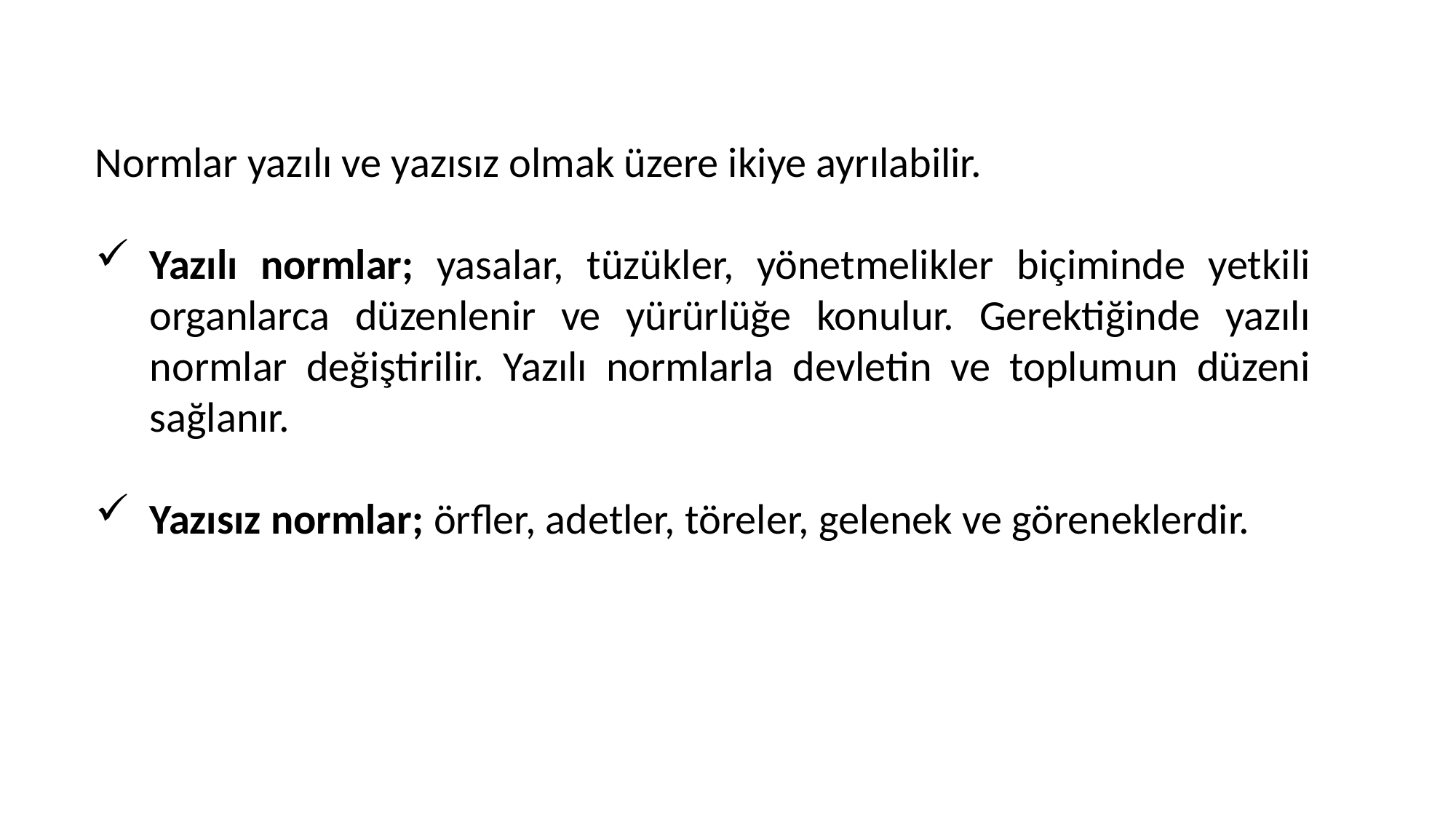

Normlar yazılı ve yazısız olmak üzere ikiye ayrılabilir.

Yazılı normlar; yasalar, tüzükler, yönetmelikler biçiminde yetkili organlarca düzenlenir ve yürürlüğe konulur. Gerektiğinde yazılı normlar değiştirilir. Yazılı normlarla devletin ve toplumun düzeni sağlanır.

Yazısız normlar; örfler, adetler, töreler, gelenek ve göreneklerdir.